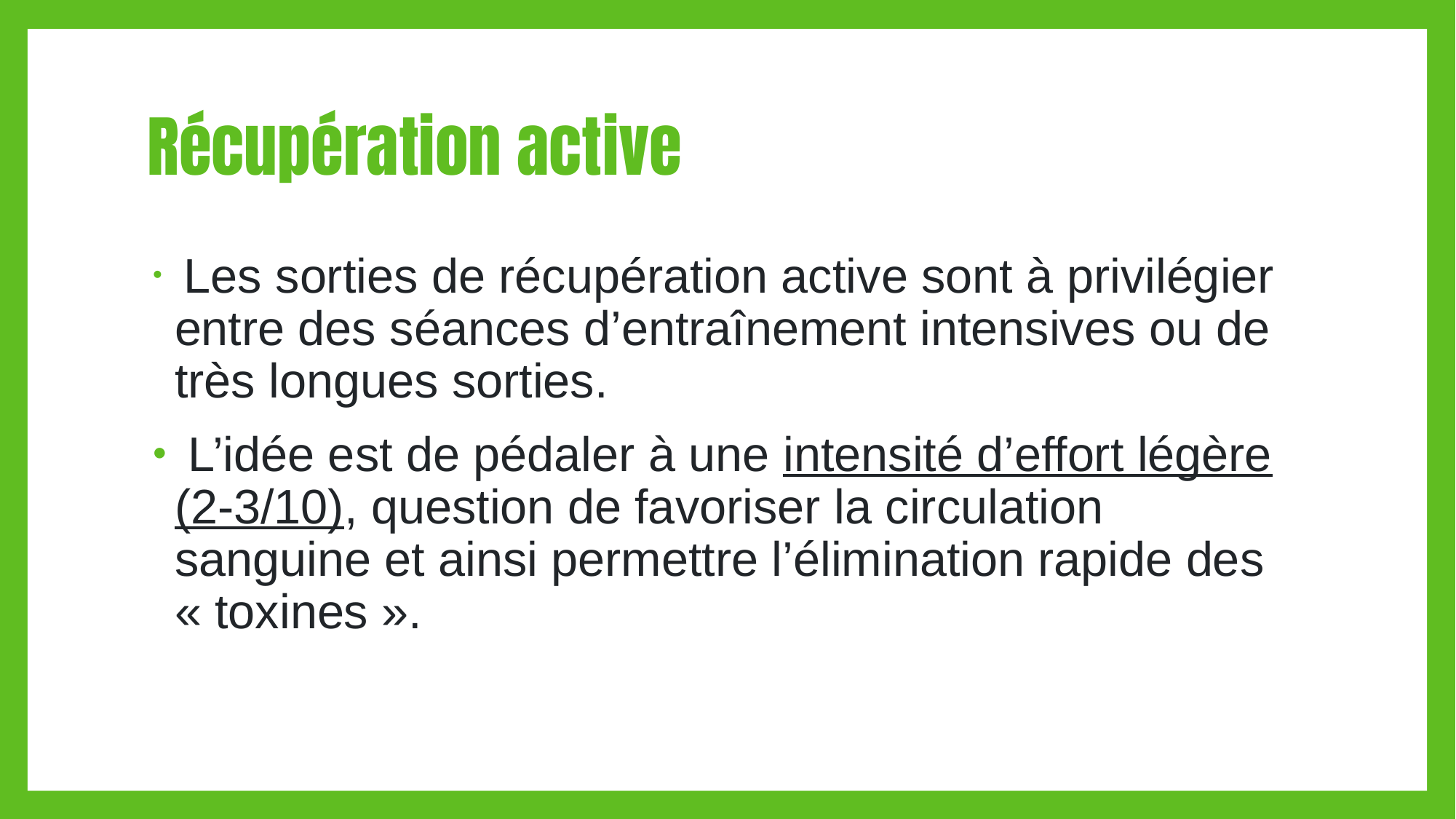

# Récupération active
 Les sorties de récupération active sont à privilégier entre des séances d’entraînement intensives ou de très longues sorties.
 L’idée est de pédaler à une intensité d’effort légère (2-3/10), question de favoriser la circulation sanguine et ainsi permettre l’élimination rapide des « toxines ».